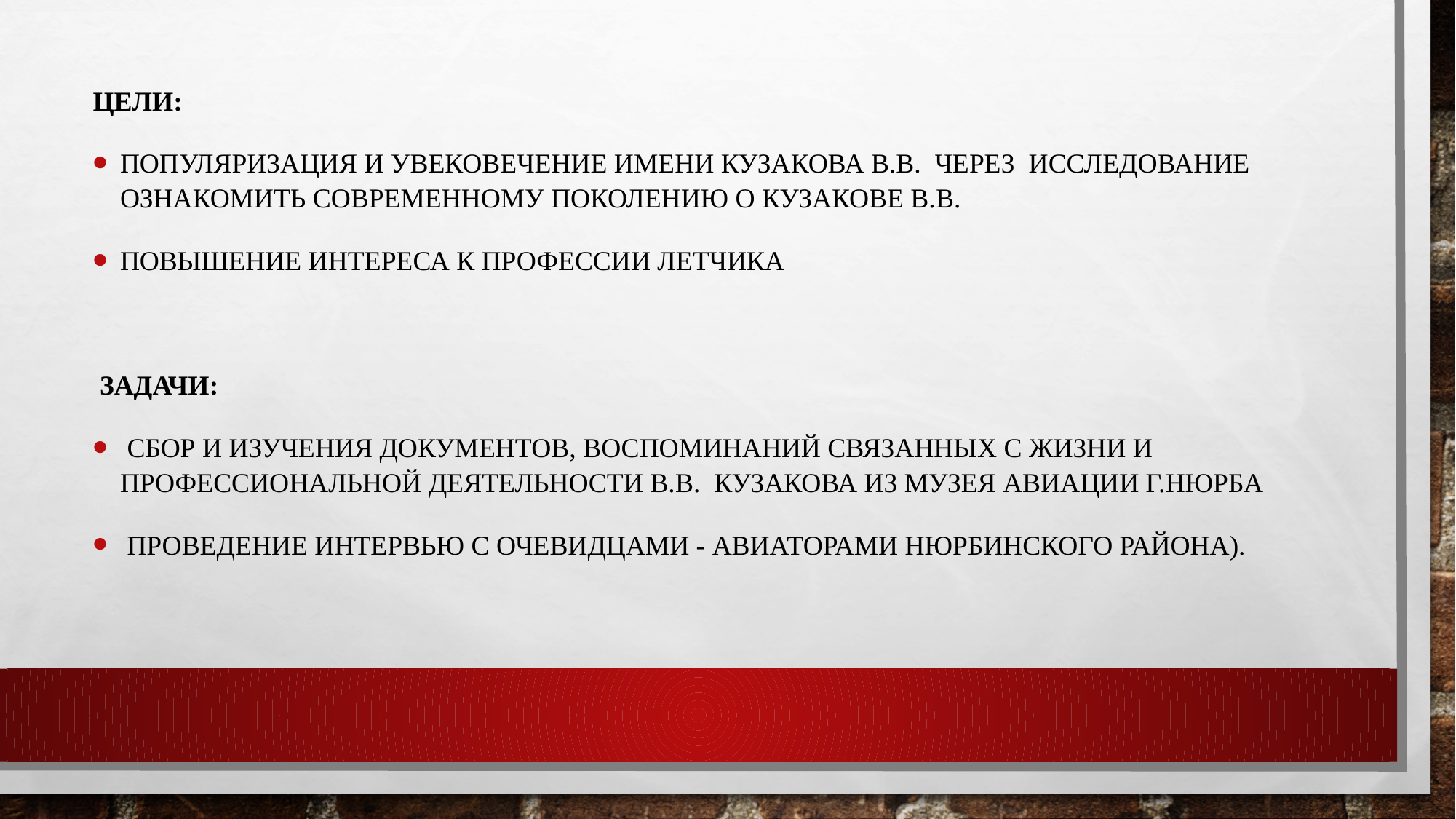

Цели:
Популяризация и увековечение имени Кузакова В.В.  Через  исследование ознакомить современному поколению о Кузакове В.В.
Повышение интереса к профессии летчика

 Задачи:
 Сбор и Изучения документов, воспоминаний связанных с жизни и профессиональной деятельности В.В.  Кузакова из музея авиации г.Нюрба
 Проведение интервью с очевидцами - авиаторами Нюрбинского района).